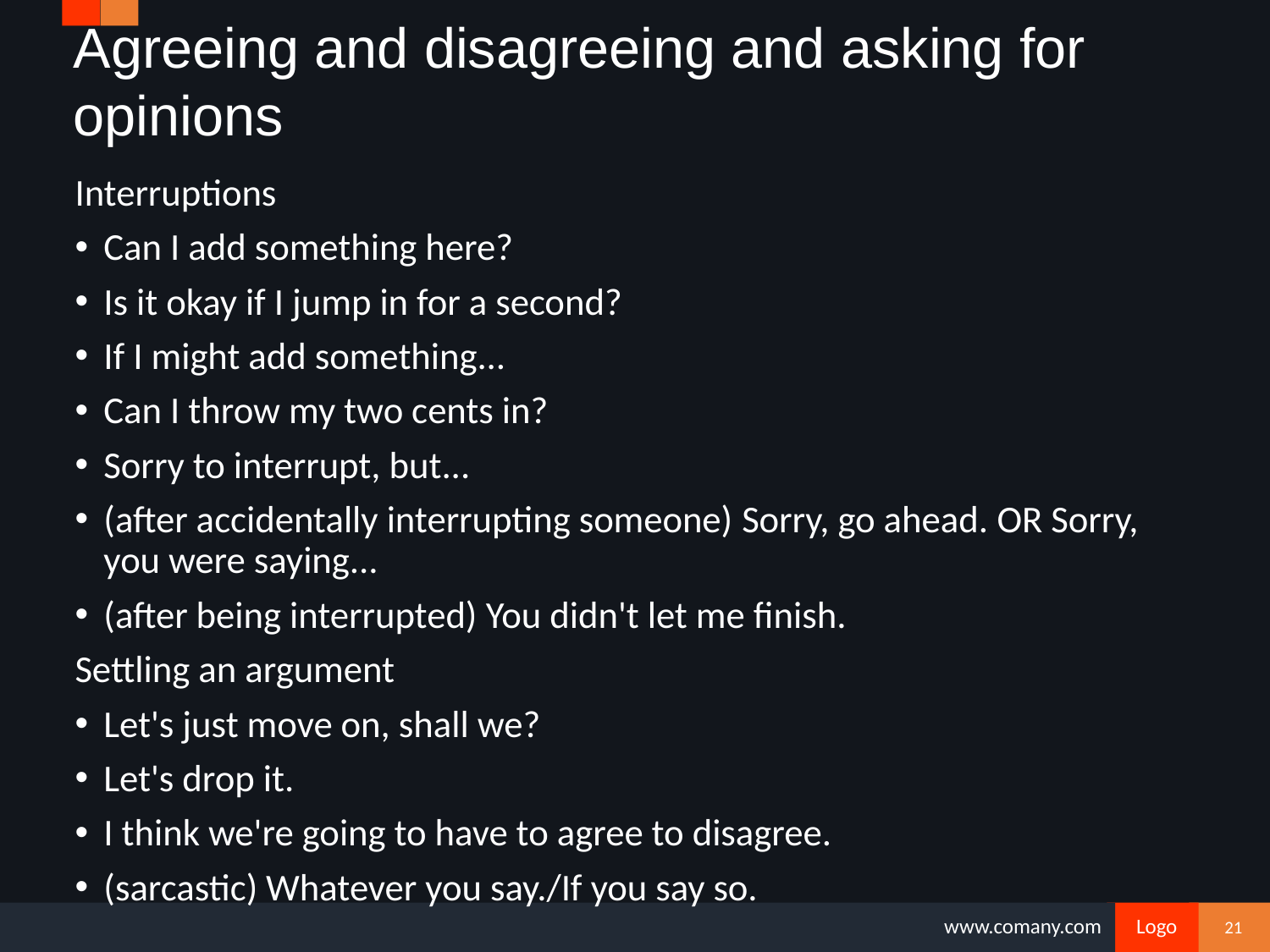

# Agreeing and disagreeing and asking for opinions
Interruptions
Can I add something here?
Is it okay if I jump in for a second?
If I might add something...
Can I throw my two cents in?
Sorry to interrupt, but...
(after accidentally interrupting someone) Sorry, go ahead. OR Sorry, you were saying...
(after being interrupted) You didn't let me finish.
Settling an argument
Let's just move on, shall we?
Let's drop it.
I think we're going to have to agree to disagree.
(sarcastic) Whatever you say./If you say so.

21